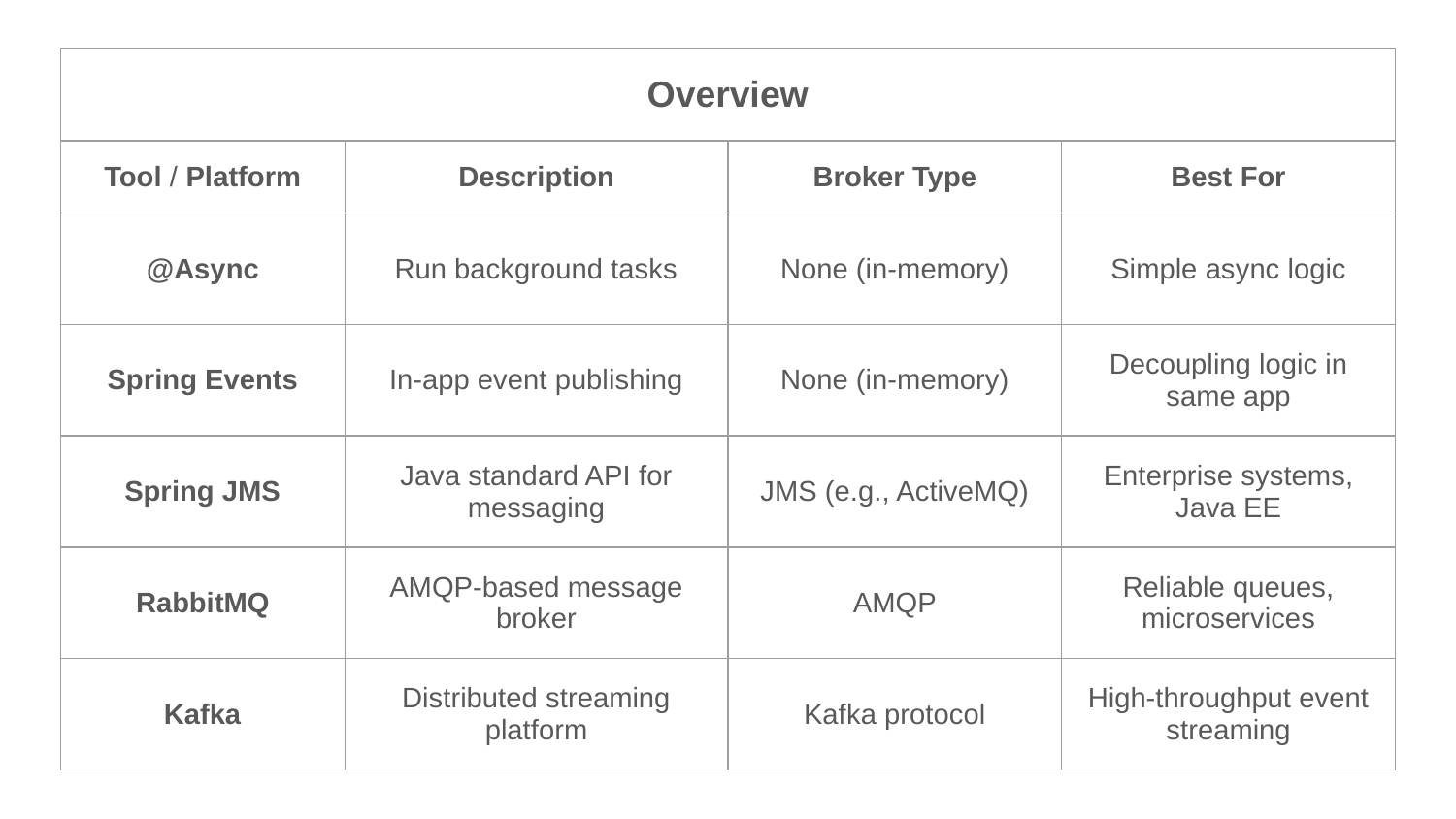

| Overview |  |  |  |
| --- | --- | --- | --- |
| Tool / Platform | Description | Broker Type | Best For |
| @Async | Run background tasks | None (in-memory) | Simple async logic |
| Spring Events | In-app event publishing | None (in-memory) | Decoupling logic in same app |
| Spring JMS | Java standard API for messaging | JMS (e.g., ActiveMQ) | Enterprise systems, Java EE |
| RabbitMQ | AMQP-based message broker | AMQP | Reliable queues, microservices |
| Kafka | Distributed streaming platform | Kafka protocol | High-throughput event streaming |